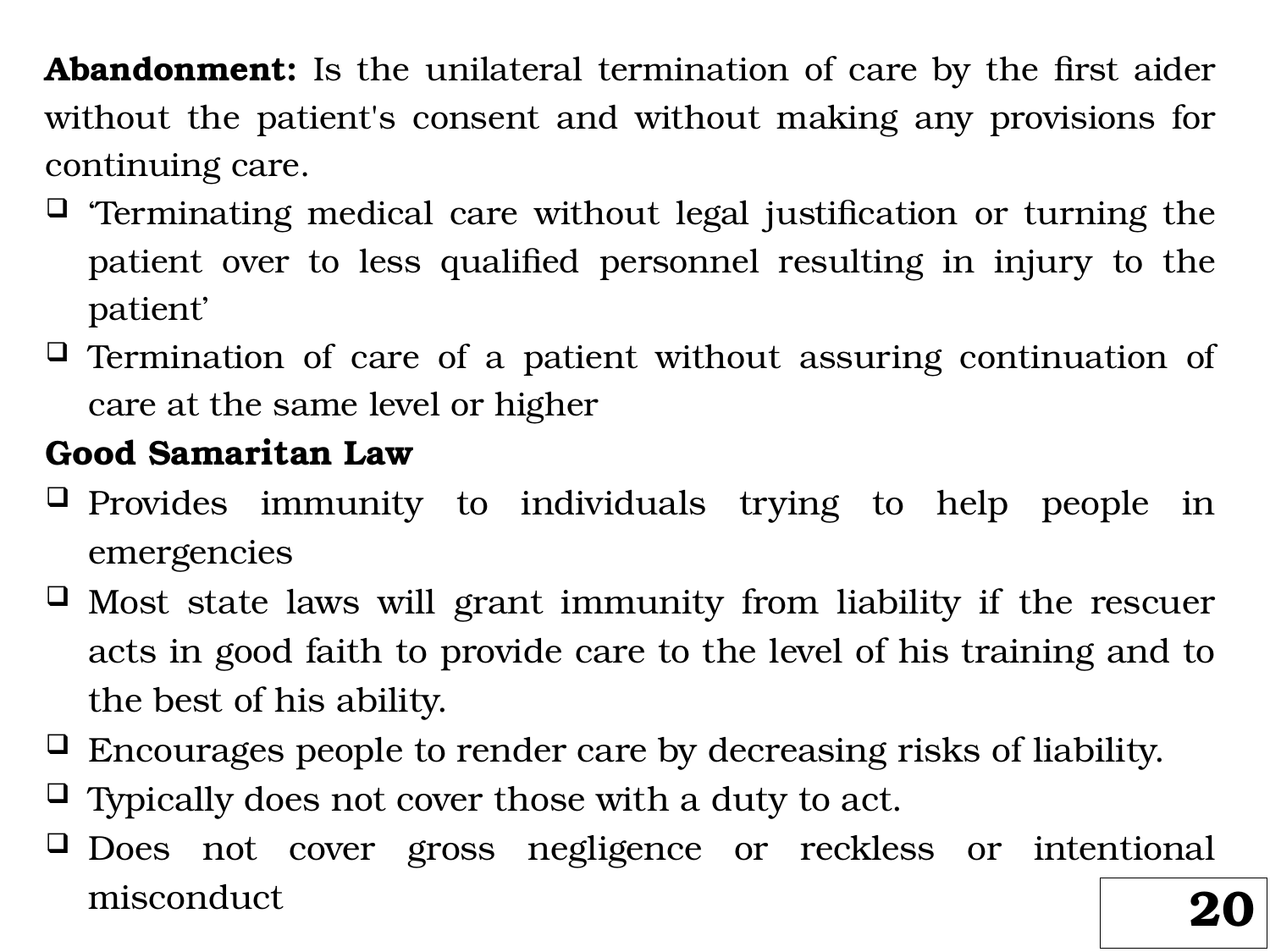

Abandonment: Is the unilateral termination of care by the first aider without the patient's consent and without making any provisions for continuing care.
‘Terminating medical care without legal justification or turning the patient over to less qualified personnel resulting in injury to the patient’
Termination of care of a patient without assuring continuation of care at the same level or higher
Good Samaritan Law
Provides immunity to individuals trying to help people in emergencies
Most state laws will grant immunity from liability if the rescuer acts in good faith to provide care to the level of his training and to the best of his ability.
Encourages people to render care by decreasing risks of liability.
Typically does not cover those with a duty to act.
Does not cover gross negligence or reckless or intentional misconduct

20